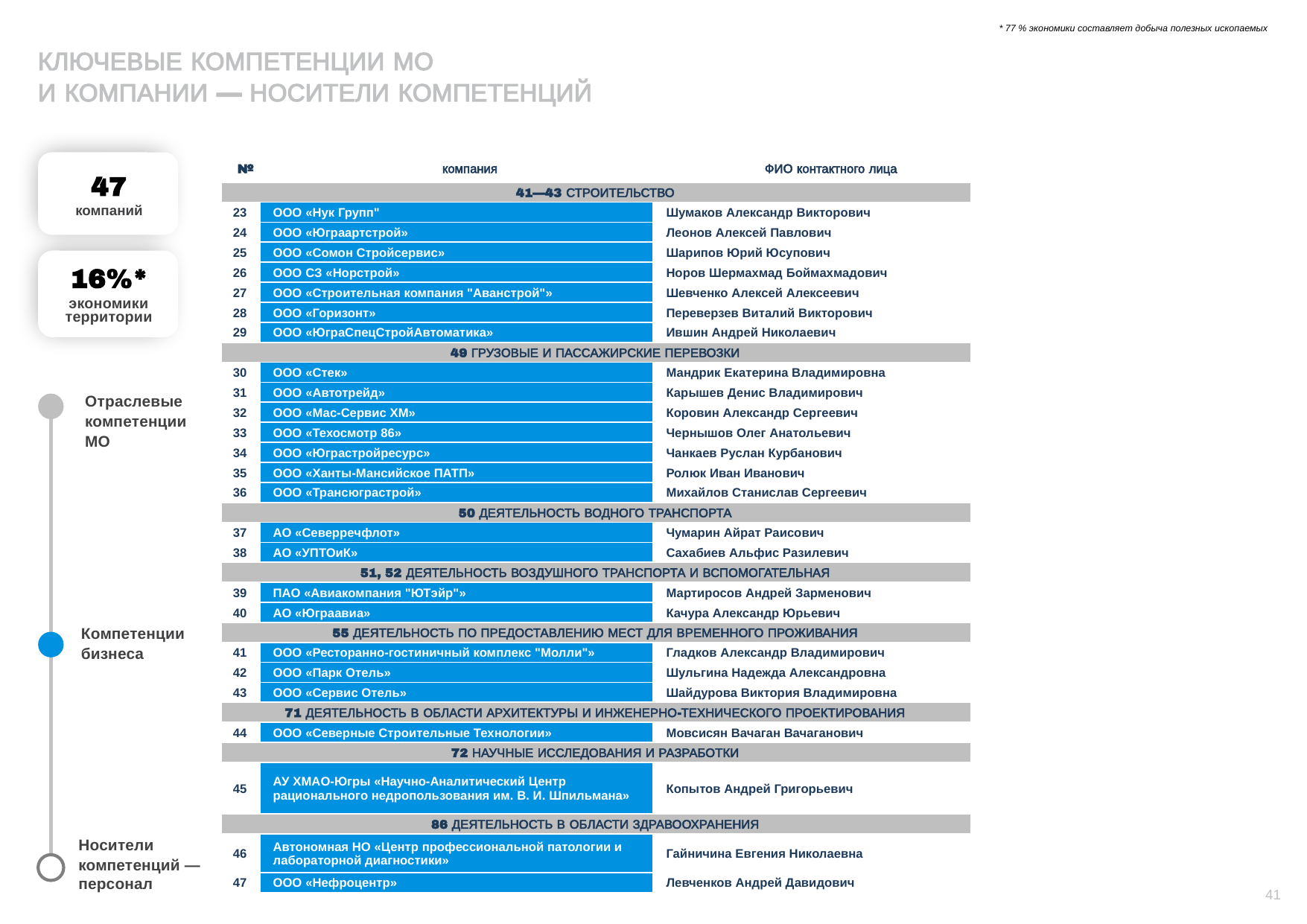

* 77 % экономики составляет добыча полезных ископаемых
КЛЮЧЕВЫЕ КОМПЕТЕНЦИИ МО
И КОМПАНИИ — НОСИТЕЛИ КОМПЕТЕНЦИЙ

| № | компания |  | ФИО контактного лица |
| --- | --- | --- | --- |
| 41—43 СТРОИТЕЛЬСТВО |  |  |  |
| 23 | ООО «Нук Групп" | Шумаков Александр Викторович | Шумаков Александр Викторович |
| 24 | ООО «Юграартстрой» | Леонов Алексей Павлович | Леонов Алексей Павлович |
| 25 | ООО «Сомон Стройсервис» | Шарипов Юрий Юсупович | Шарипов Юрий Юсупович |
| 26 | ООО СЗ «Норстрой» | Норов Шермахмад Боймахмадович | Норов Шермахмад Боймахмадович |
| 27 | ООО «Строительная компания "Аванстрой"» | Шевченко Алексей Алексеевич | Шевченко Алексей Алексеевич |
| 28 | ООО «Горизонт» | Переверзев Виталий Викторович | Переверзев Виталий Викторович |
| 29 | ООО «ЮграСпецСтройАвтоматика» | Ившин Андрей Николаевич | Ившин Андрей Николаевич |
| 49 ГРУЗОВЫЕ И ПАССАЖИРСКИЕ ПЕРЕВОЗКИ |  |  |  |
| 30 | ООО «Стек» | Мандрик Екатерина Владимировна | Мандрик Екатерина Владимировна |
| 31 | ООО «Автотрейд» | Карышев Денис Владимирович | Карышев Денис Владимирович |
| 32 | ООО «Мас-Сервис ХМ» | Коровин Александр Сергеевич | Коровин Александр Сергеевич |
| 33 | ООО «Техосмотр 86» | Чернышов Олег Анатольевич | Чернышов Олег Анатольевич |
| 34 | ООО «Юграстройресурс» | Чанкаев Руслан Курбанович | Чанкаев Руслан Курбанович |
| 35 | ООО «Ханты-Мансийское ПАТП» | Ролюк Иван Иванович | Ролюк Иван Иванович |
| 36 | ООО «Трансюграстрой» | Михайлов Станислав Сергеевич | Михайлов Станислав Сергеевич |
| 50 ДЕЯТЕЛЬНОСТЬ ВОДНОГО ТРАНСПОРТА |  |  |  |
| 37 | АО «Северречфлот» | Чумарин Айрат Раисович | Чумарин Айрат Раисович |
| 38 | АО «УПТОиК» | Сахабиев Альфис Разилевич | Сахабиев Альфис Разилевич |
| 51, 52 ДЕЯТЕЛЬНОСТЬ ВОЗДУШНОГО ТРАНСПОРТА И ВСПОМОГАТЕЛЬНАЯ |  |  |  |
| 39 | ПАО «Авиакомпания "ЮТэйр"» | Мартиросов Андрей Зарменович | Мартиросов Андрей Зарменович |
| 40 | АО «Юграавиа» | Качура Александр Юрьевич | Качура Александр Юрьевич |
| 55 ДЕЯТЕЛЬНОСТЬ ПО ПРЕДОСТАВЛЕНИЮ МЕСТ ДЛЯ ВРЕМЕННОГО ПРОЖИВАНИЯ |  |  |  |
| 41 | ООО «Ресторанно-гостиничный комплекс "Молли"» | Гладков Александр Владимирович | Гладков Александр Владимирович |
| 42 | ООО «Парк Отель» | Шульгина Надежда Александровна | Шульгина Надежда Александровна |
| 43 | ООО «Сервис Отель» | Шайдурова Виктория Владимировна | Шайдурова Виктория Владимировна |
| 71 ДЕЯТЕЛЬНОСТЬ В ОБЛАСТИ АРХИТЕКТУРЫ И ИНЖЕНЕРНО-ТЕХНИЧЕСКОГО ПРОЕКТИРОВАНИЯ |  |  |  |
| 44 | ООО «Северные Строительные Технологии» | Мовсисян Вачаган Вачаганович | Мовсисян Вачаган Вачаганович |
| 72 НАУЧНЫЕ ИССЛЕДОВАНИЯ И РАЗРАБОТКИ |  |  |  |
| 45 | АУ ХМАО-Югры «Научно-Аналитический Центр рационального недропользования им. В. И. Шпильмана» | Копытов Андрей Григорьевич | Копытов Андрей Григорьевич |
| 86 ДЕЯТЕЛЬНОСТЬ В ОБЛАСТИ ЗДРАВООХРАНЕНИЯ |  |  |  |
| 46 | Автономная НО «Центр профессиональной патологии и лабораторной диагностики» | Гайничина Евгения Николаевна | Гайничина Евгения Николаевна |
| 47 | ООО «Нефроцентр» | Левченков Андрей Давидович | Левченков Андрей Давидович |
| № | компания |  | ФИО контактного лица |
| --- | --- | --- | --- |
| 02 ЛЕСОВОДСТВО/ЛЕСОЗАГОТОВКИ |  |  |  |
| 1 | ООО «АТЦ "Каретный Дворъ" | Ткаченко Ольга Аркадьевна |  |
| 03 РЫБОВОДСТВО |  |  |  |
| 2 | АО "ЮГОРСКИЙ РЫБОВОДНЫЙ ЗАВОД" | Воронцов Николай Олегович |  |
| 10 ПРОИЗВОДСТВО ПРОДУКТОВ ПИТАНИЯ |  |  |  |
| 3 | ООО "Сибторг" | Пуртов Руслан Александрович |  |
| 4 | ООО "Золотая Нива" | Шабазгериев Заур Жантуганович |  |
| 5 | ПК Ханты-Мансийское Городское Потребительское общество | Грещук Ярослав Ярославович |  |
| 16 ОБРАБОТКА ДРЕВЕСИНЫ И ПРОИЗВОДСТВО ИЗДЕЛИЙ ИЗ ДЕРЕВА |  |  |  |
| 6 | АО "Югорский Лесопромышленный Холдинг" | Краев Юрий Геннадьевич |  |
| 18 ПОЛИГРАФИЧЕСКАЯ ДЕЯТЕЛЬНОСТЬ |  |  |  |
| 7 | ООО "Печатный мир г. Ханты-Мансийск" | Иотченко Алексей Валерьевич |  |
| 19 ПРОИЗВОДСТВО КОКСА И НЕФТЕПРОДУКТОВ |  |  |  |
| 8 | АО "Березкагаз Югра" | Кирсанов Алексей Владимирович |  |
| 9 | АО "Березкагаз Обь" | Кирсанов Алексей Владимирович |  |
| 10 | ООО "ЮЖНО-ПРИОБСКИЙ ГАЗОПЕРЕРАБАТЫВАЮЩИЙ ЗАВОД" | Мухаметшин Марат Ромилевич |  |
| 11 | ООО "Березкагаз Иртыш" | Кирсанов Алексей Владимирович |  |
| 23 ПРОИЗВОДСТВО СТРОЙМАТЕРИАЛОВ |  |  |  |
| 12 | ООО "МОНОЛИТ" | Корман Иван Петрович |  |
| 25 ПРОИЗВОДСТВО ИЗДЕЛИЙ ИЗ МЕТАЛЛА |  |  |  |
| 13 | ООО "Климат Сервис" | Вакка Антон Георгиевич |  |
| 28 ПРОИЗВОДСТВО МАШИН И ОБОРУДОВАНИЯ |  |  |  |
| 14 | ООО "СИНТЭК" | Давыдов Сергей Анатольевич |  |
| 31 ПРОИЗВОДСТВО МЕБЕЛИ |  |  |  |
| 15 | ООО "Сибирьмебель" | Ныч Николай Васильевич |  |
| 33.12 РЕМОНТ МАШИН И ОБОРУДОВАНИЯ |  |  |  |
| 16 | ООО "ВЕРТИКАЛЬ" | Власов Дмитрий Викторович |  |
| 41-43 СТРОИТЕЛЬСТВО |  |  |  |
| 17 | ООО "Строительное Управление № 967" | Тугаев Александр Григорьевич |  |
| 18 | ООО "ГОРИЗОНТ" | Шишкин Артём Васильевич |  |
| 19 | ООО "Крокус-ХМ" | Ткаченко Александр Константинович |  |
| 20 | ООО "КВАРТАЛ" | Балесный Василий Иванович |  |
| 21 | ООО "ТЕХСТРОЙ" | Ермаков Дмитрий Сергеевич |  |
| 22 | ООО "Нефтегазстрой-Югра" | Спирченков Константин Александрович |  |
47
компаний

16%*
экономики территории
Отраслевые
компетенции
МО

Компетенции
бизнеса

Носители
компетенций —персонал

41